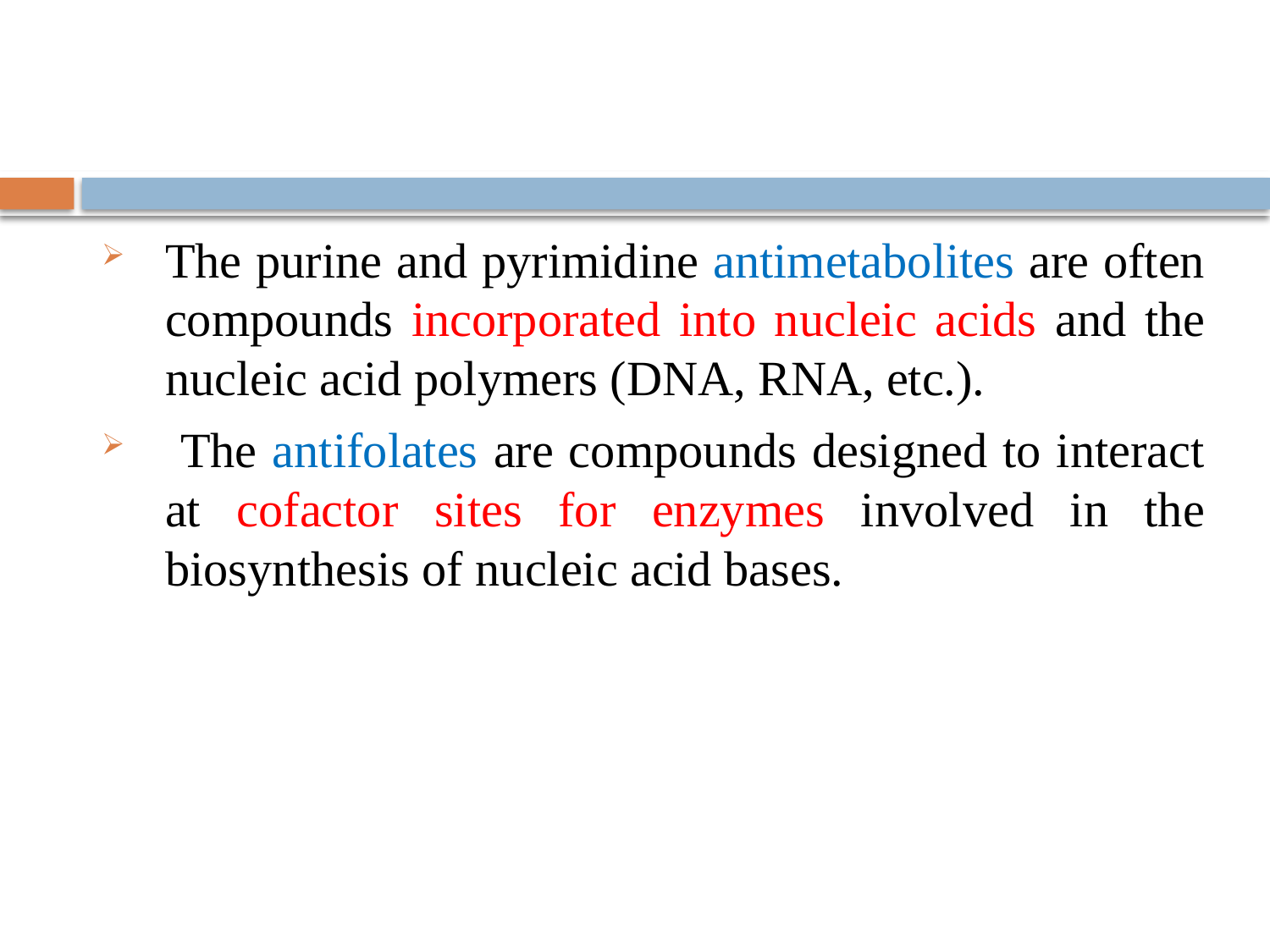

The purine and pyrimidine antimetabolites are often compounds incorporated into nucleic acids and the nucleic acid polymers (DNA, RNA, etc.).
 The antifolates are compounds designed to interact at cofactor sites for enzymes involved in the biosynthesis of nucleic acid bases.